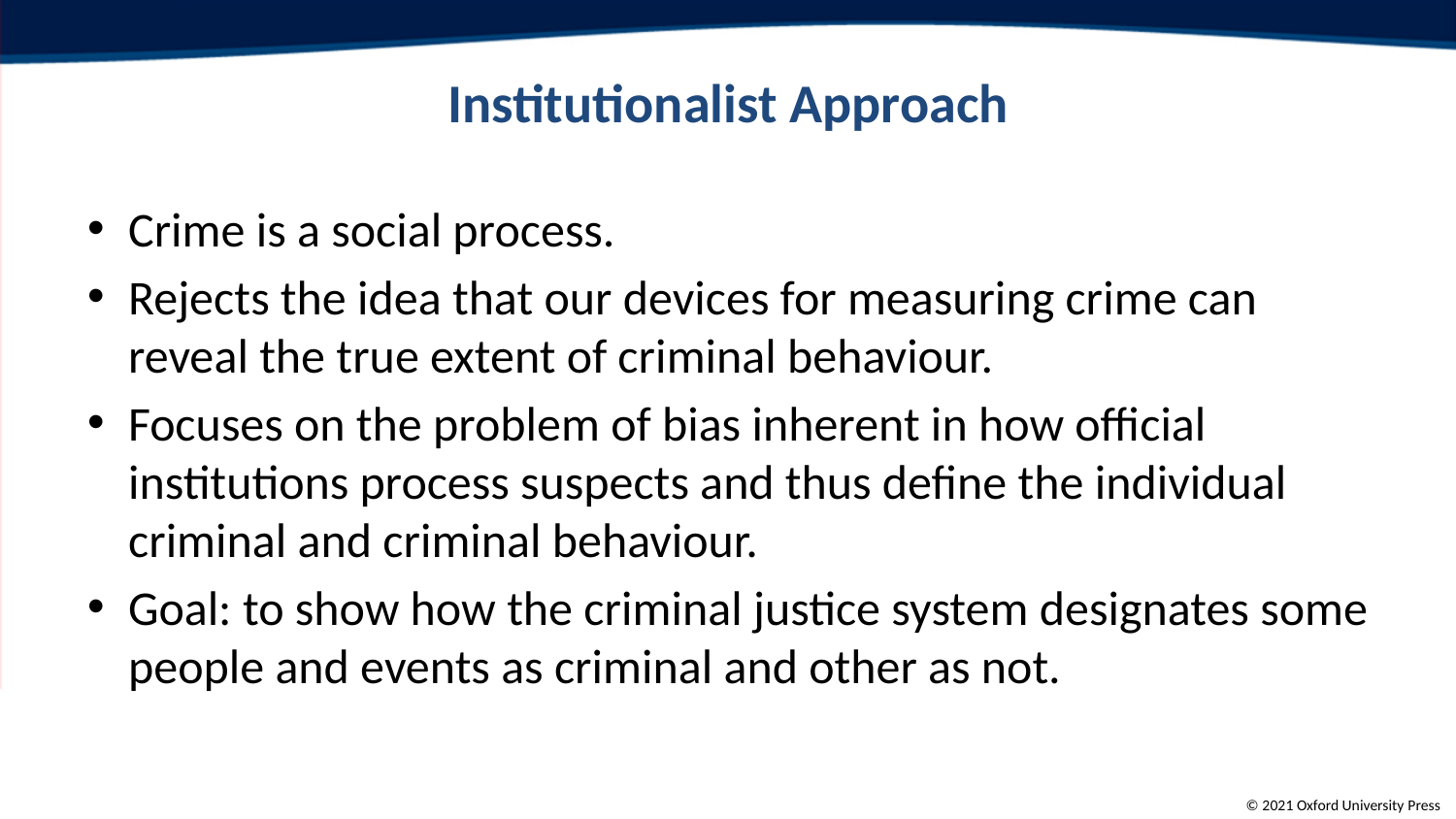

# Institutionalist Approach
Crime is a social process.
Rejects the idea that our devices for measuring crime can reveal the true extent of criminal behaviour.
Focuses on the problem of bias inherent in how official institutions process suspects and thus define the individual criminal and criminal behaviour.
Goal: to show how the criminal justice system designates some people and events as criminal and other as not.